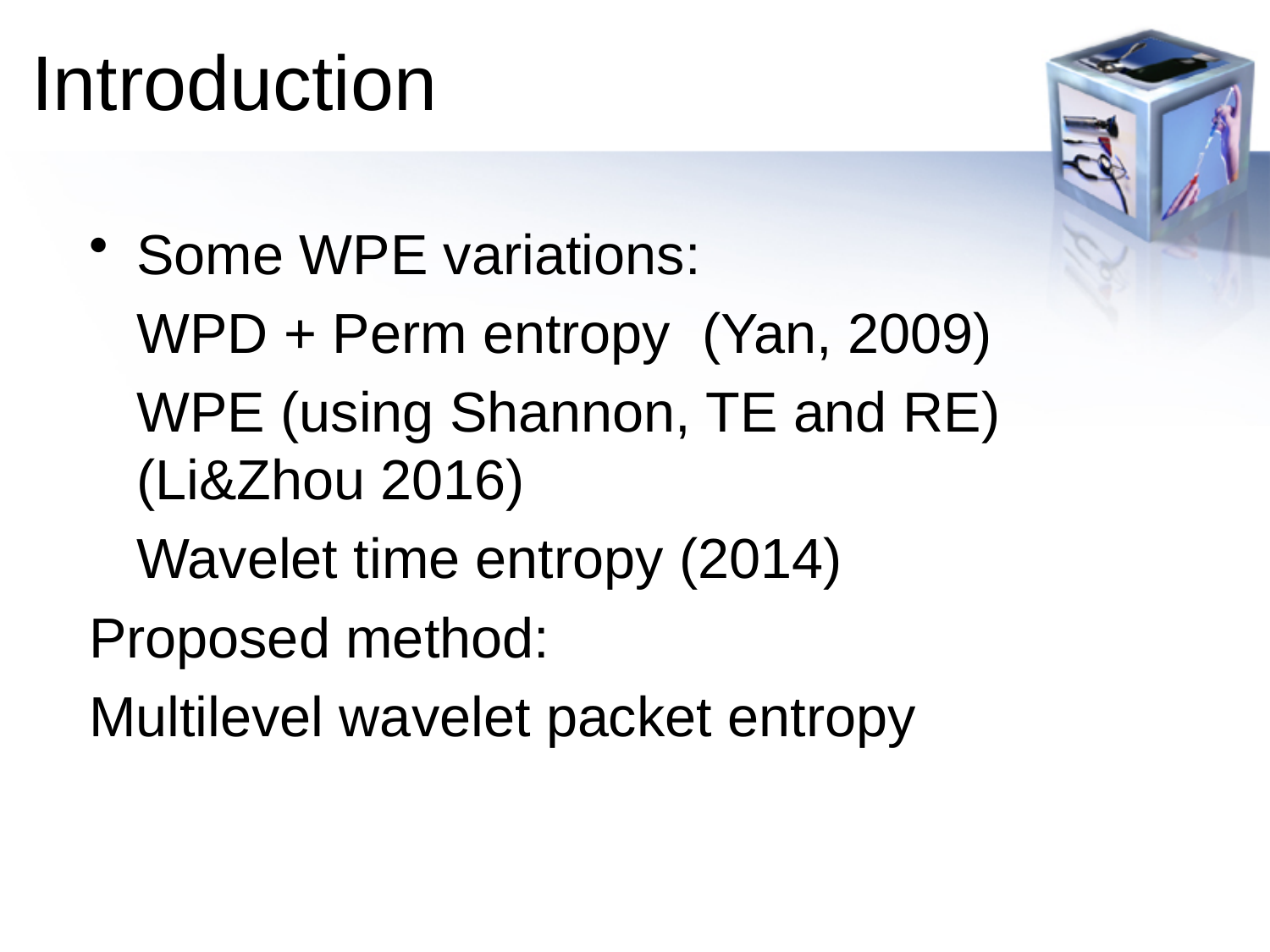

# Introduction
Some WPE variations:
	WPD + Perm entropy  (Yan, 2009)
	WPE (using Shannon, TE and RE) (Li&Zhou 2016)
	Wavelet time entropy (2014)
Proposed method:
Multilevel wavelet packet entropy